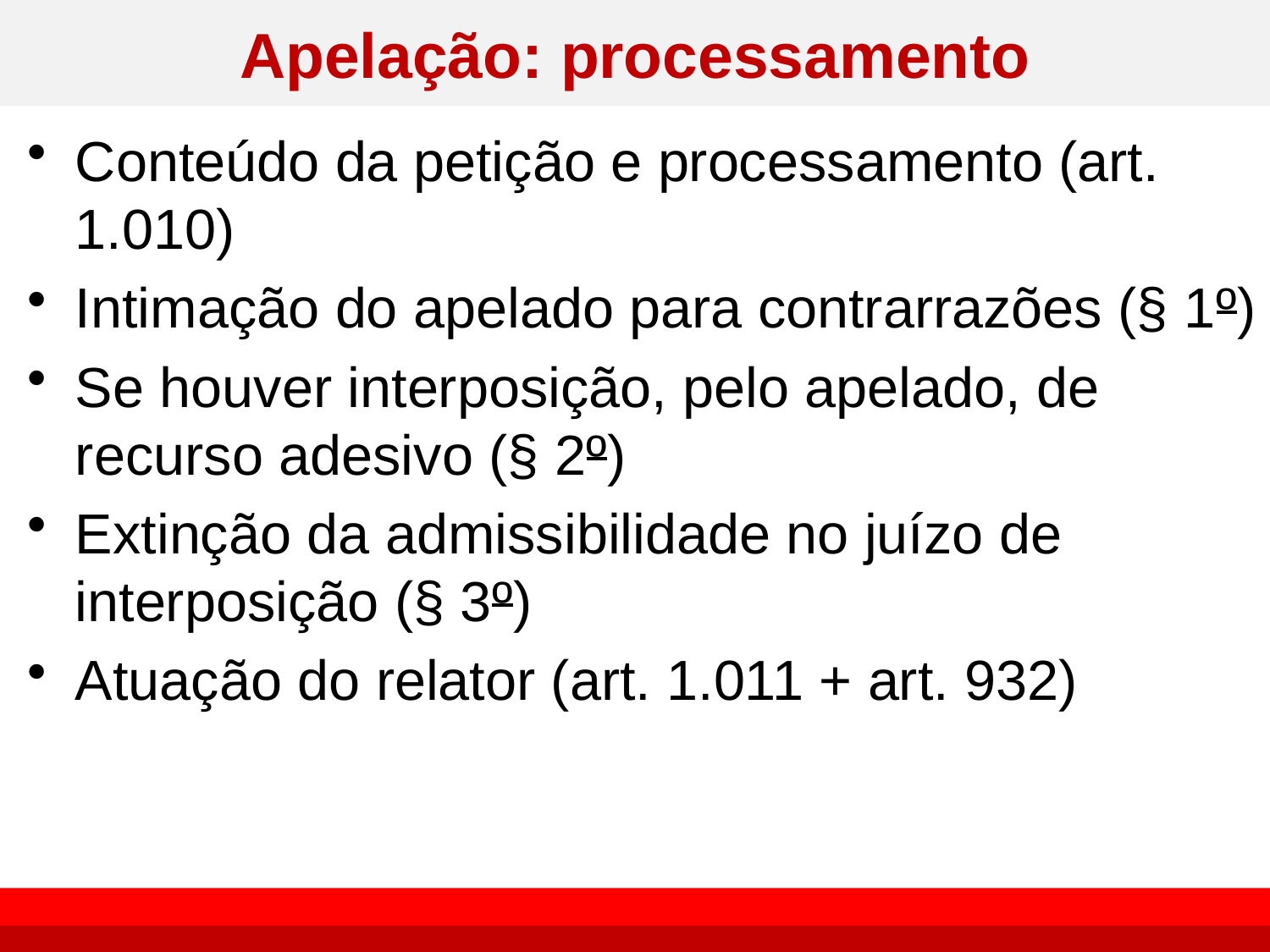

# Apelação: processamento
Conteúdo da petição e processamento (art. 1.010)
Intimação do apelado para contrarrazões (§ 1º)
Se houver interposição, pelo apelado, de recurso adesivo (§ 2º)
Extinção da admissibilidade no juízo de interposição (§ 3º)
Atuação do relator (art. 1.011 + art. 932)